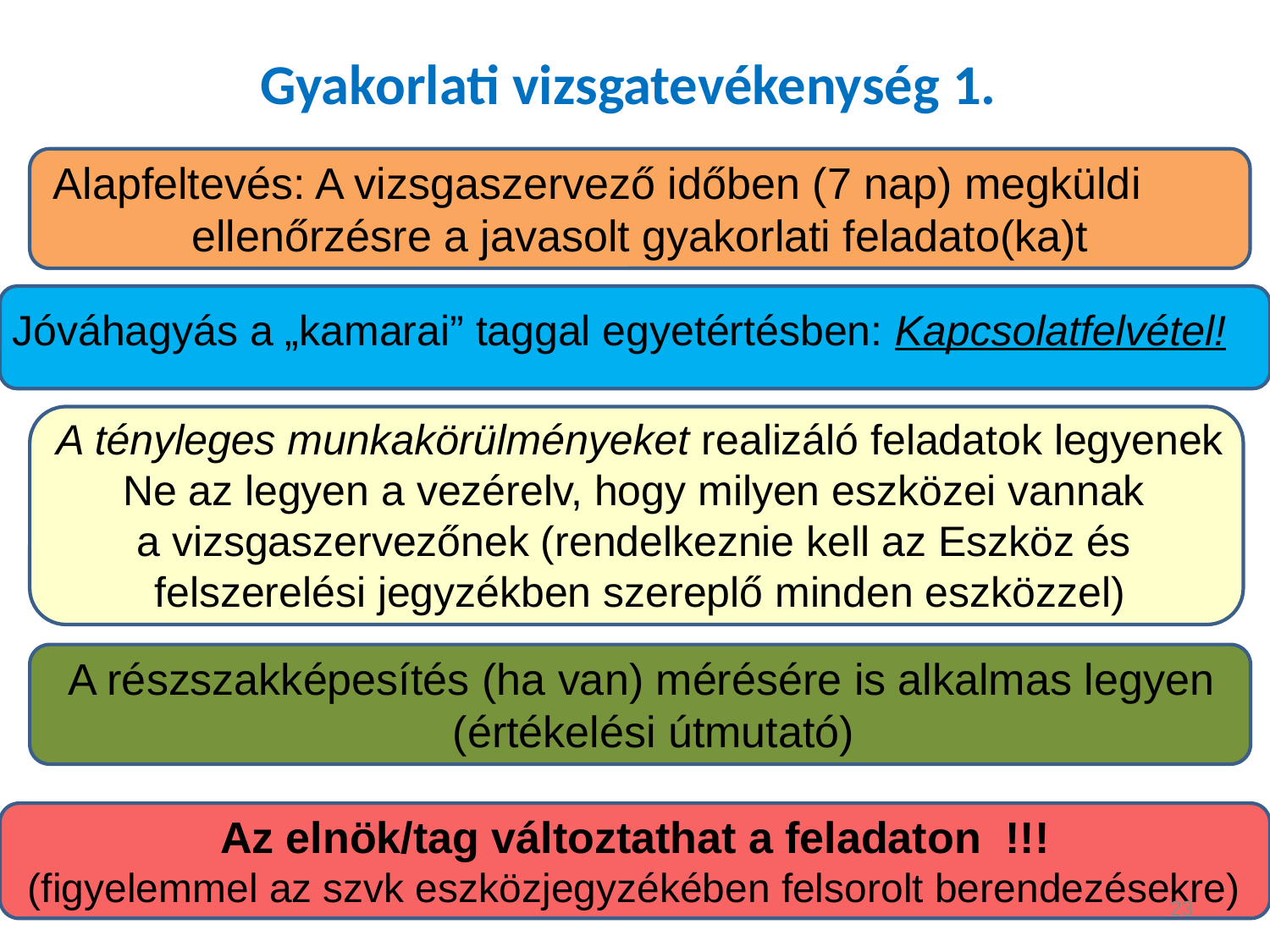

# Gyakorlati vizsgatevékenység 1.

Alapfeltevés: A vizsgaszervező időben (7 nap) megküldi        ellenőrzésre a javasolt gyakorlati feladato(ka)t

Jóváhagyás a „kamarai” taggal egyetértésben: Kapcsolatfelvétel!

A tényleges munkakörülményeket realizáló feladatok legyenek
Ne az legyen a vezérelv, hogy milyen eszközei vannak
a vizsgaszervezőnek (rendelkeznie kell az Eszköz és
felszerelési jegyzékben szereplő minden eszközzel)

A részszakképesítés (ha van) mérésére is alkalmas legyen
  (értékelési útmutató)

Az elnök/tag változtathat a feladaton  !!!
(figyelemmel az szvk eszközjegyzékében felsorolt berendezésekre)
23